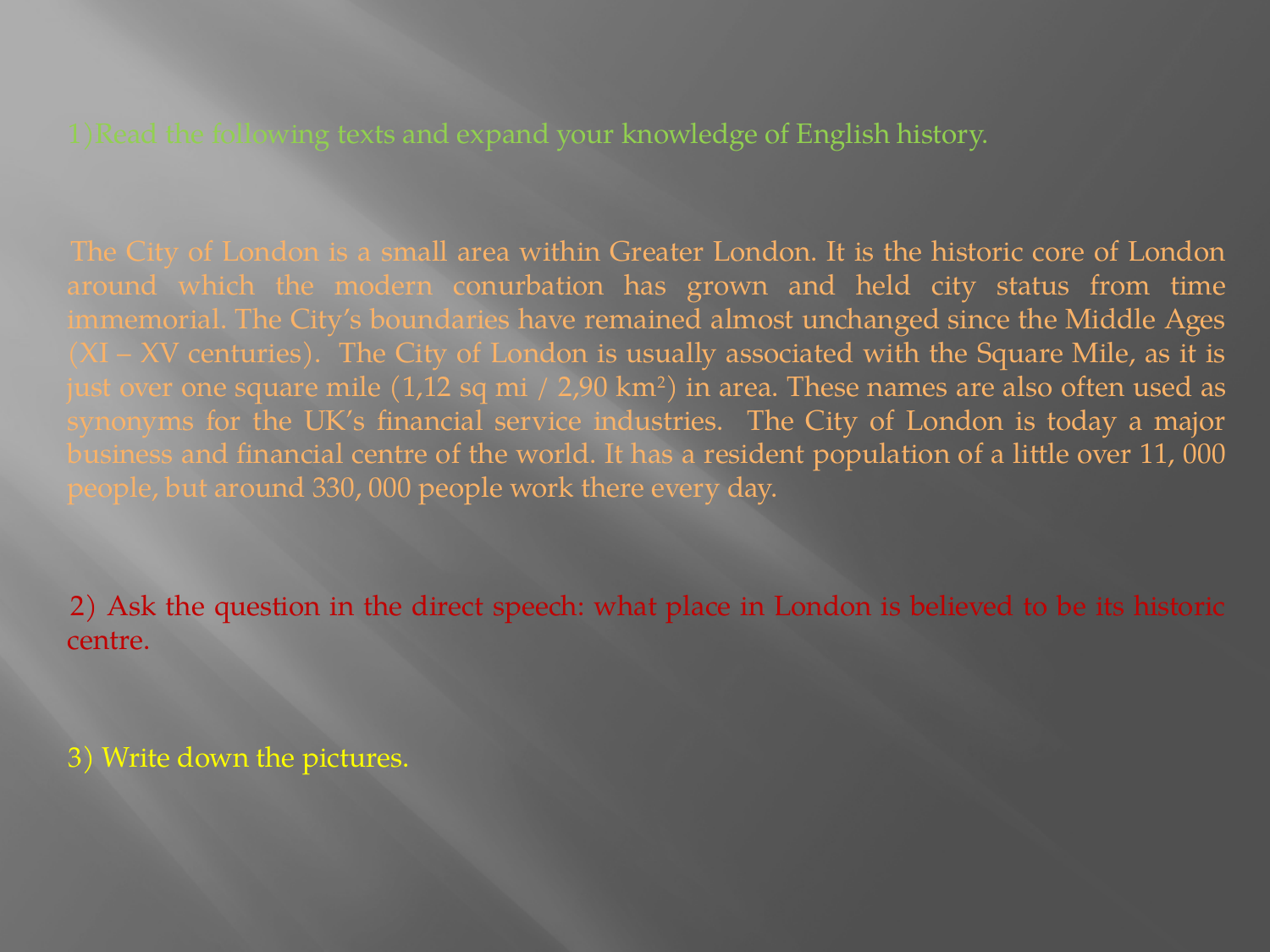

1)Read the following texts and expand your knowledge of English history.

 The City of London is a small area within Greater London. It is the historic core of London around which the modern conurbation has grown and held city status from time immemorial. The City’s boundaries have remained almost unchanged since the Middle Ages (XI – XV centuries).  The City of London is usually associated with the Square Mile, as it is just over one square mile (1,12 sq mi / 2,90 km2) in area. These names are also often used as synonyms for the UK’s financial service industries.  The City of London is today a major business and financial centre of the world. It has a resident population of a little over 11, 000 people, but around 330, 000 people work there every day.

 2) Ask the question in the direct speech: what place in London is believed to be its historic centre.

 3) Write down the pictures.